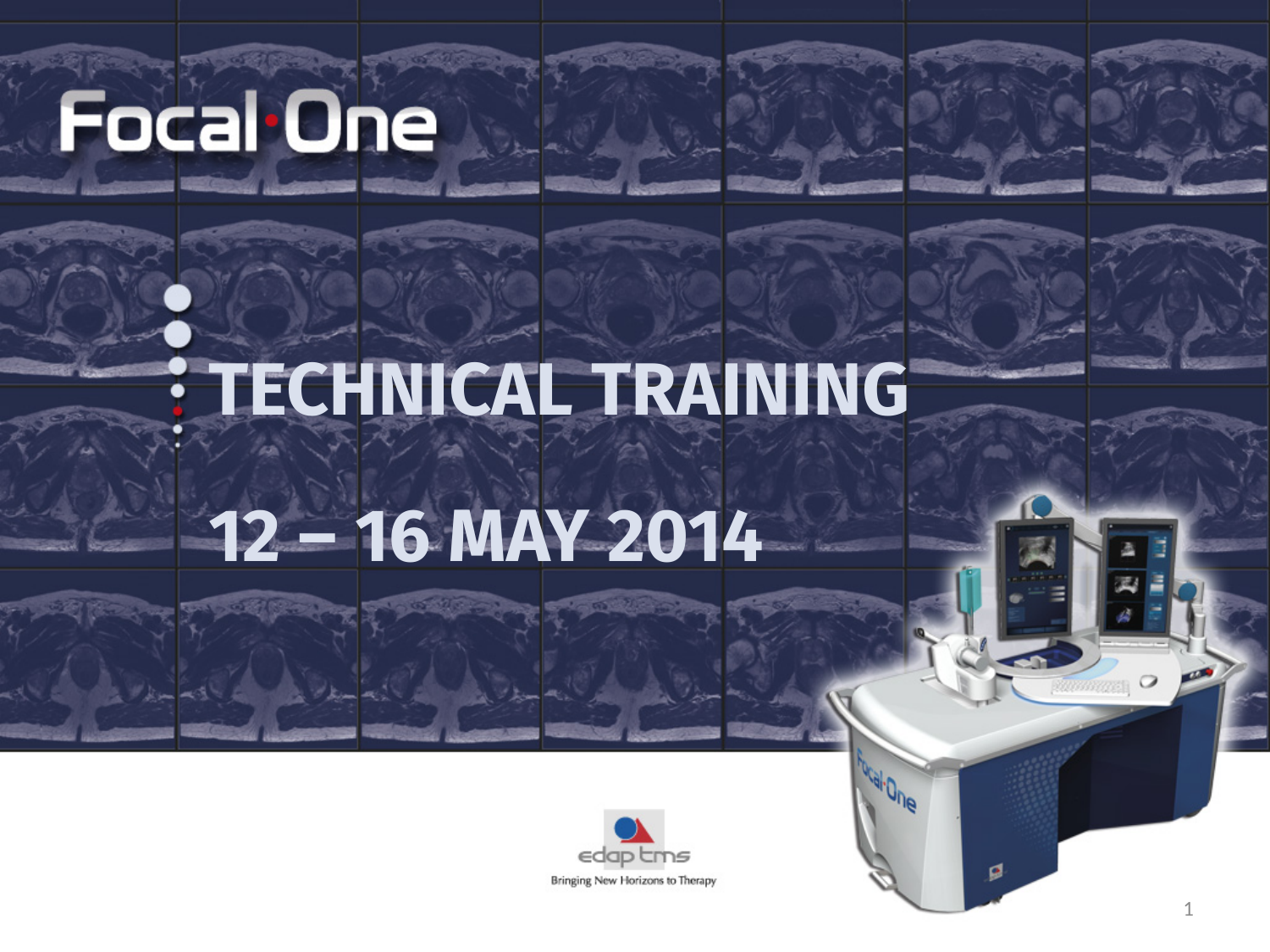

Technical training
12 – 16 may 2014

1